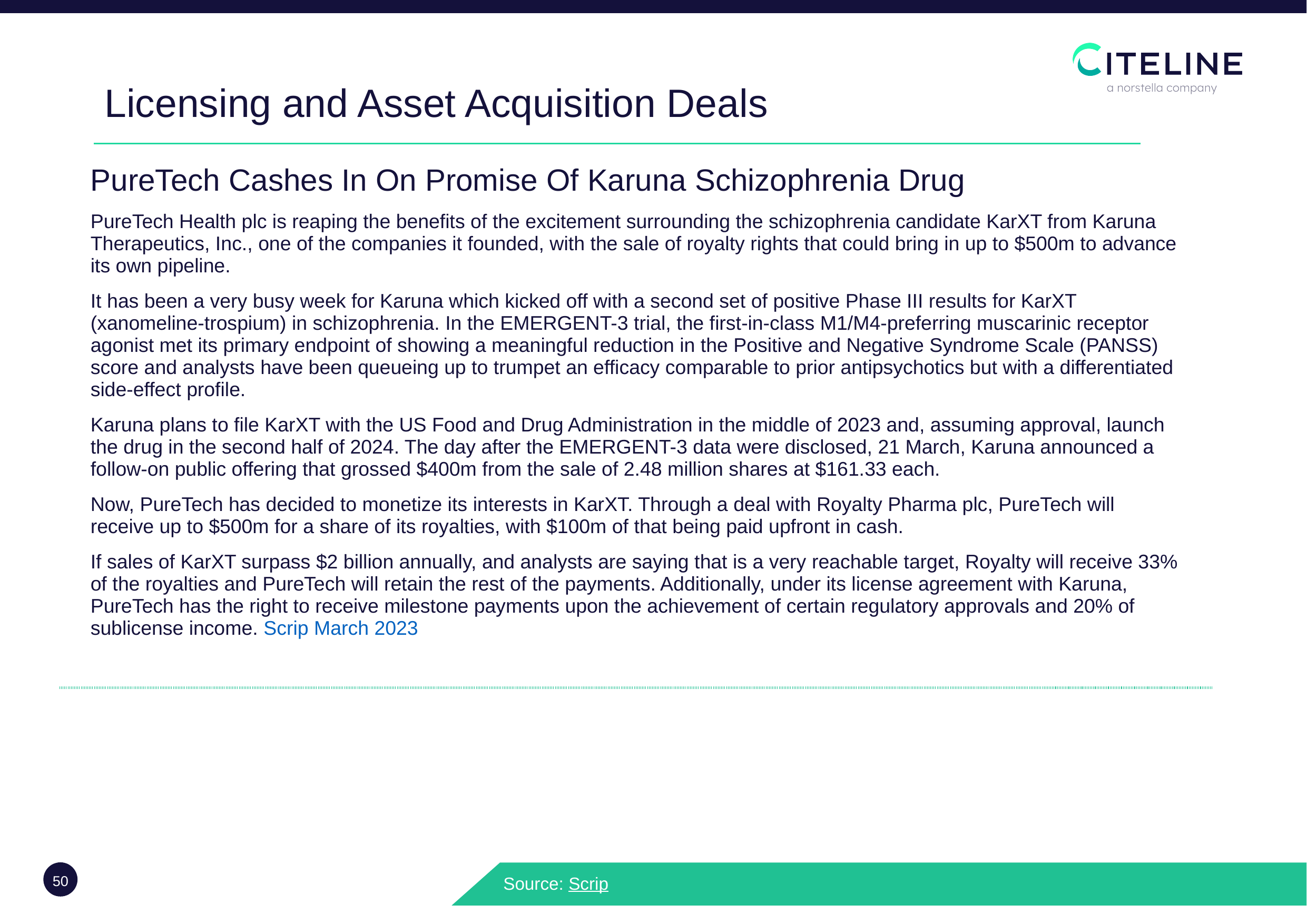

Licensing and Asset Acquisition Deals
| PureTech Cashes In On Promise Of Karuna Schizophrenia Drug PureTech Health plc is reaping the benefits of the excitement surrounding the schizophrenia candidate KarXT from Karuna Therapeutics, Inc., one of the companies it founded, with the sale of royalty rights that could bring in up to $500m to advance its own pipeline. It has been a very busy week for Karuna which kicked off with a second set of positive Phase III results for KarXT (xanomeline-trospium) in schizophrenia. In the EMERGENT-3 trial, the first-in-class M1/M4-preferring muscarinic receptor agonist met its primary endpoint of showing a meaningful reduction in the Positive and Negative Syndrome Scale (PANSS) score and analysts have been queueing up to trumpet an efficacy comparable to prior antipsychotics but with a differentiated side-effect profile. Karuna plans to file KarXT with the US Food and Drug Administration in the middle of 2023 and, assuming approval, launch the drug in the second half of 2024. The day after the EMERGENT-3 data were disclosed, 21 March, Karuna announced a follow-on public offering that grossed $400m from the sale of 2.48 million shares at $161.33 each. Now, PureTech has decided to monetize its interests in KarXT. Through a deal with Royalty Pharma plc, PureTech will receive up to $500m for a share of its royalties, with $100m of that being paid upfront in cash. If sales of KarXT surpass $2 billion annually, and analysts are saying that is a very reachable target, Royalty will receive 33% of the royalties and PureTech will retain the rest of the payments. Additionally, under its license agreement with Karuna, PureTech has the right to receive milestone payments upon the achievement of certain regulatory approvals and 20% of sublicense income. Scrip March 2023 |
| --- |
|  |

Source: Scrip